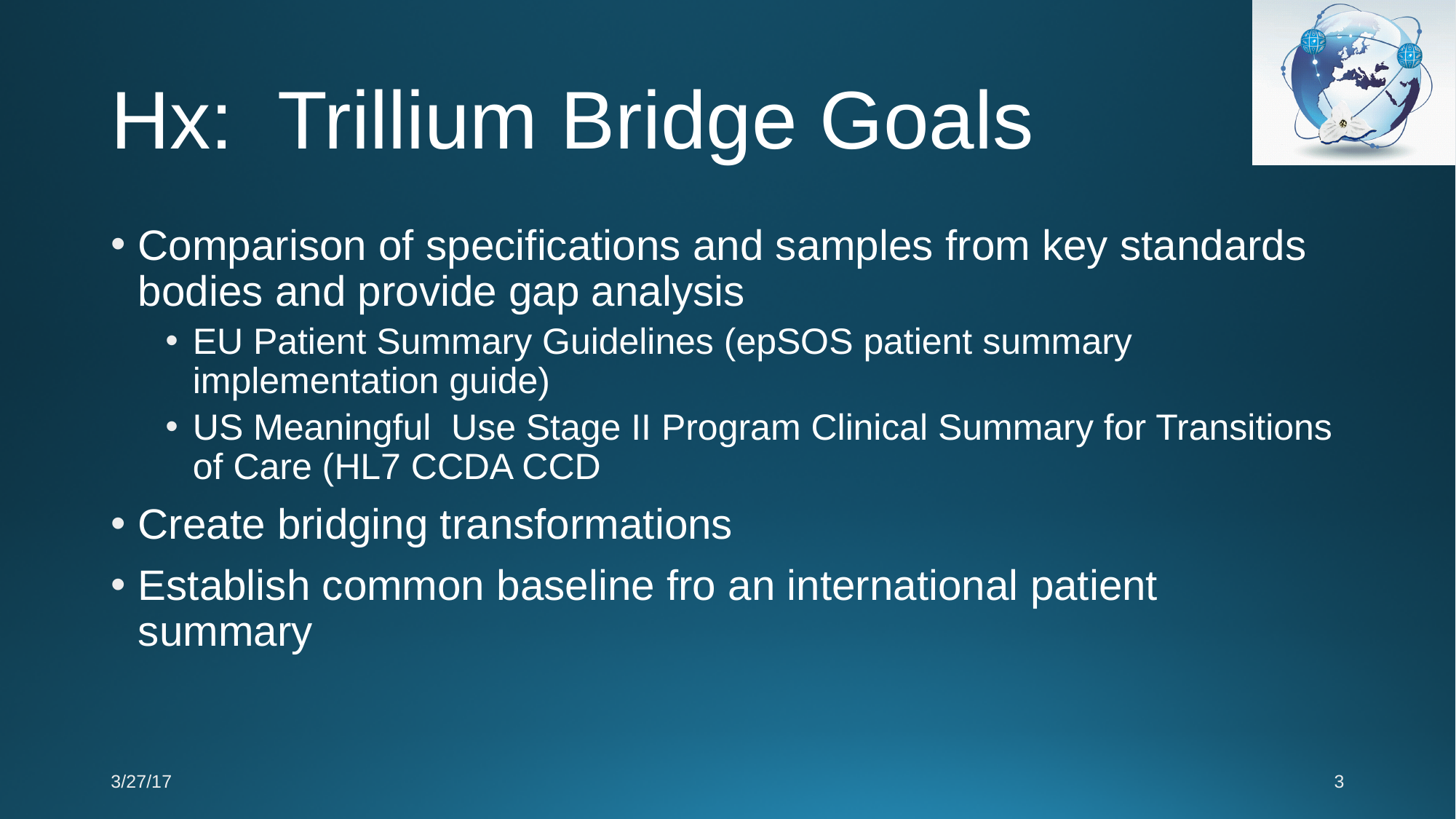

# Hx:  Trillium Bridge Goals
Comparison of specifications and samples from key standards bodies and provide gap analysis
EU Patient Summary Guidelines (epSOS patient summary implementation guide)
US Meaningful  Use Stage II Program Clinical Summary for Transitions of Care (HL7 CCDA CCD
Create bridging transformations
Establish common baseline fro an international patient summary
3/27/17

3